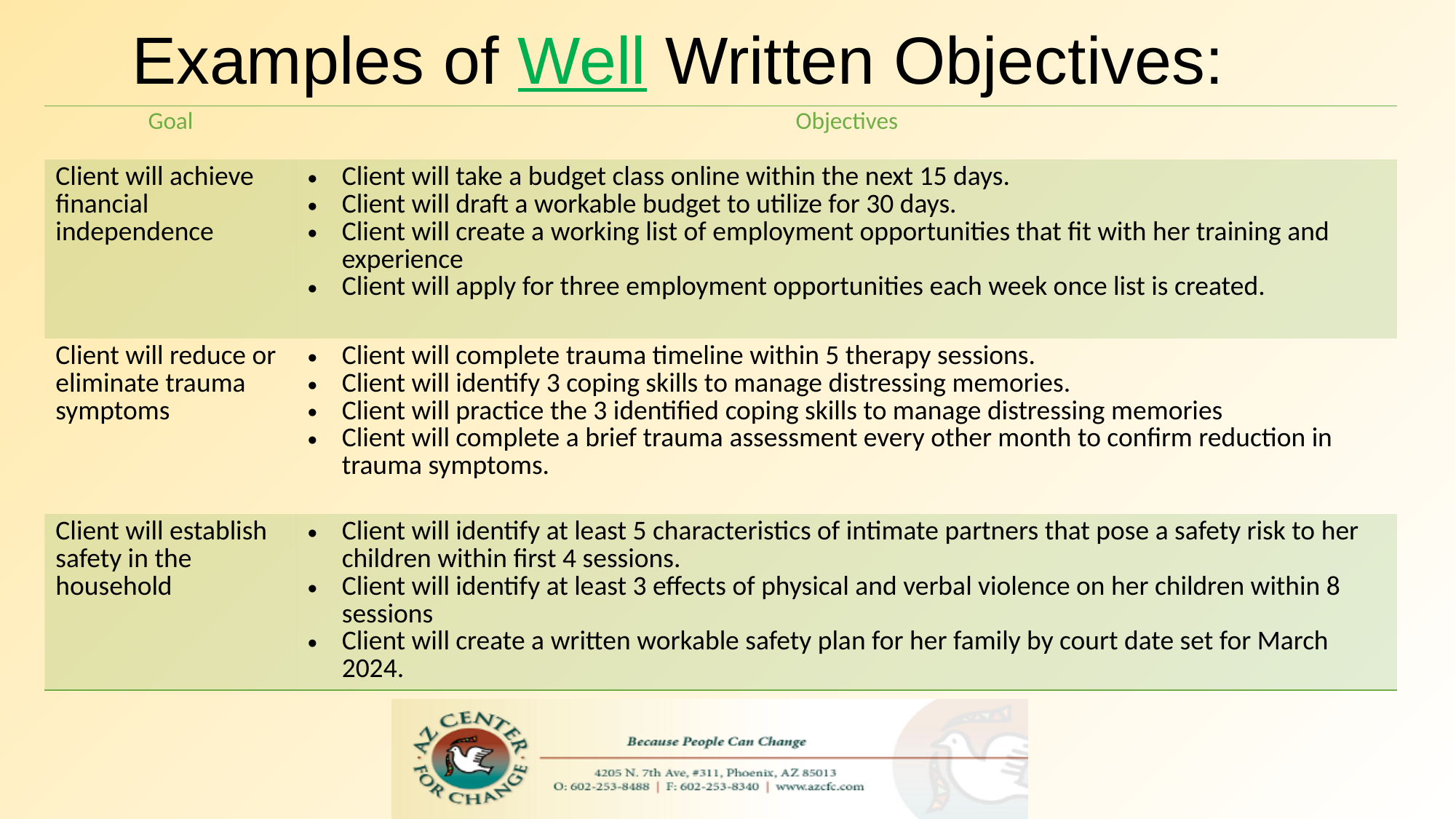

# Examples of Well Written Objectives:
| Goal | Objectives |
| --- | --- |
| Client will achieve financial independence | Client will take a budget class online within the next 15 days. Client will draft a workable budget to utilize for 30 days. Client will create a working list of employment opportunities that fit with her training and experience Client will apply for three employment opportunities each week once list is created. |
| Client will reduce or eliminate trauma symptoms | Client will complete trauma timeline within 5 therapy sessions. Client will identify 3 coping skills to manage distressing memories. Client will practice the 3 identified coping skills to manage distressing memories Client will complete a brief trauma assessment every other month to confirm reduction in trauma symptoms. |
| Client will establish safety in the household | Client will identify at least 5 characteristics of intimate partners that pose a safety risk to her children within first 4 sessions. Client will identify at least 3 effects of physical and verbal violence on her children within 8 sessions Client will create a written workable safety plan for her family by court date set for March 2024. |